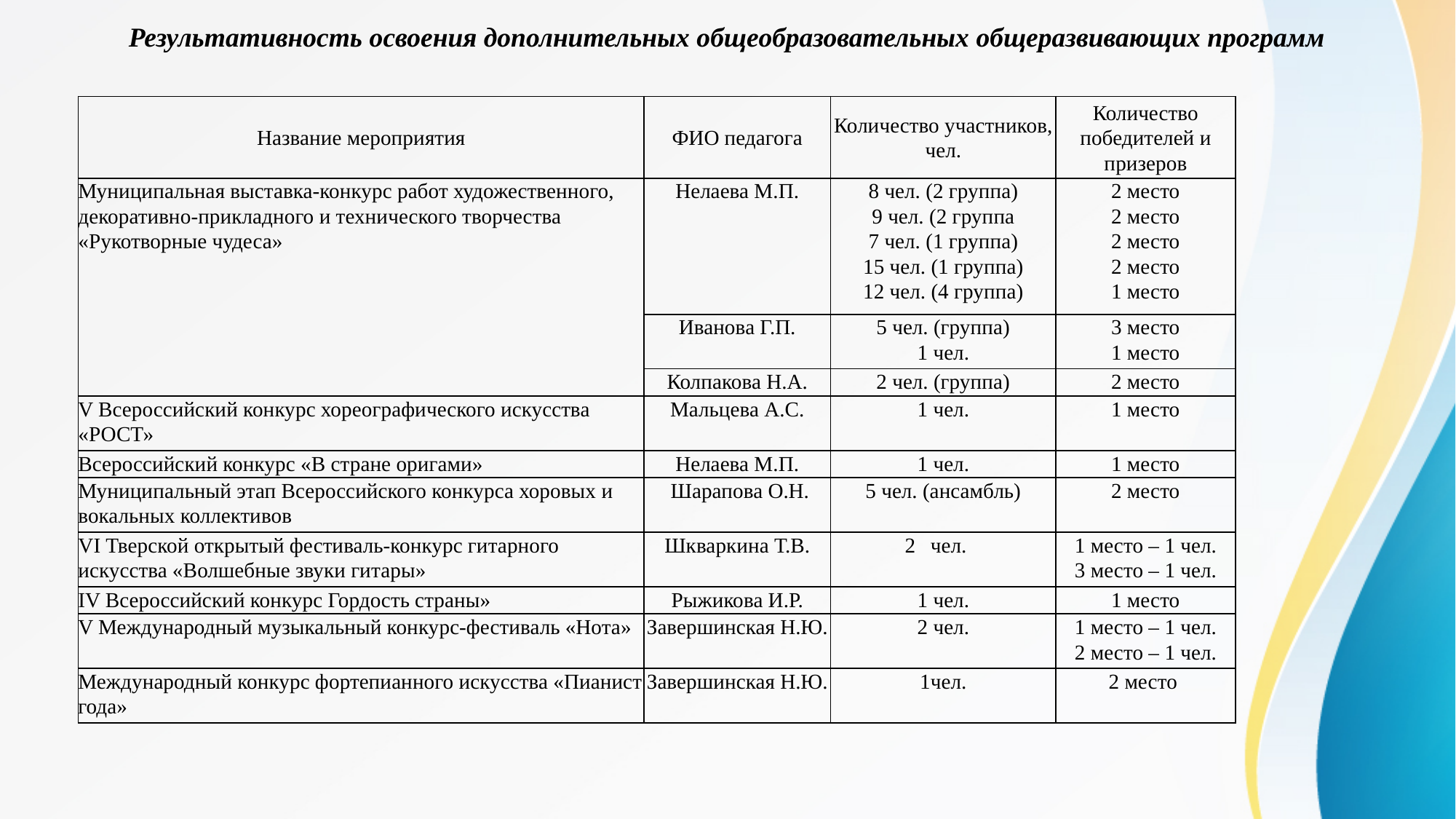

Результативность освоения дополнительных общеобразовательных общеразвивающих программ
| Название мероприятия | ФИО педагога | Количество участников, чел. | Количество победителей и призеров |
| --- | --- | --- | --- |
| Муниципальная выставка-конкурс работ художественного, декоративно-прикладного и технического творчества «Рукотворные чудеса» | Нелаева М.П. | 8 чел. (2 группа) 9 чел. (2 группа 7 чел. (1 группа) 15 чел. (1 группа) 12 чел. (4 группа) | 2 место 2 место 2 место 2 место 1 место |
|  | Иванова Г.П. | 5 чел. (группа) 1 чел. | 3 место 1 место |
|  | Колпакова Н.А. | 2 чел. (группа) | 2 место |
| V Всероссийский конкурс хореографического искусства «РОСТ» | Мальцева А.С. | 1 чел. | 1 место |
| Всероссийский конкурс «В стране оригами» | Нелаева М.П. | 1 чел. | 1 место |
| Муниципальный этап Всероссийского конкурса хоровых и вокальных коллективов | Шарапова О.Н. | 5 чел. (ансамбль) | 2 место |
| VI Тверской открытый фестиваль-конкурс гитарного искусства «Волшебные звуки гитары» | Шкваркина Т.В. | чел. | 1 место – 1 чел. 3 место – 1 чел. |
| IV Всероссийский конкурс Гордость страны» | Рыжикова И.Р. | 1 чел. | 1 место |
| V Международный музыкальный конкурс-фестиваль «Нота» | Завершинская Н.Ю. | 2 чел. | 1 место – 1 чел. 2 место – 1 чел. |
| Международный конкурс фортепианного искусства «Пианист года» | Завершинская Н.Ю. | 1чел. | 2 место |